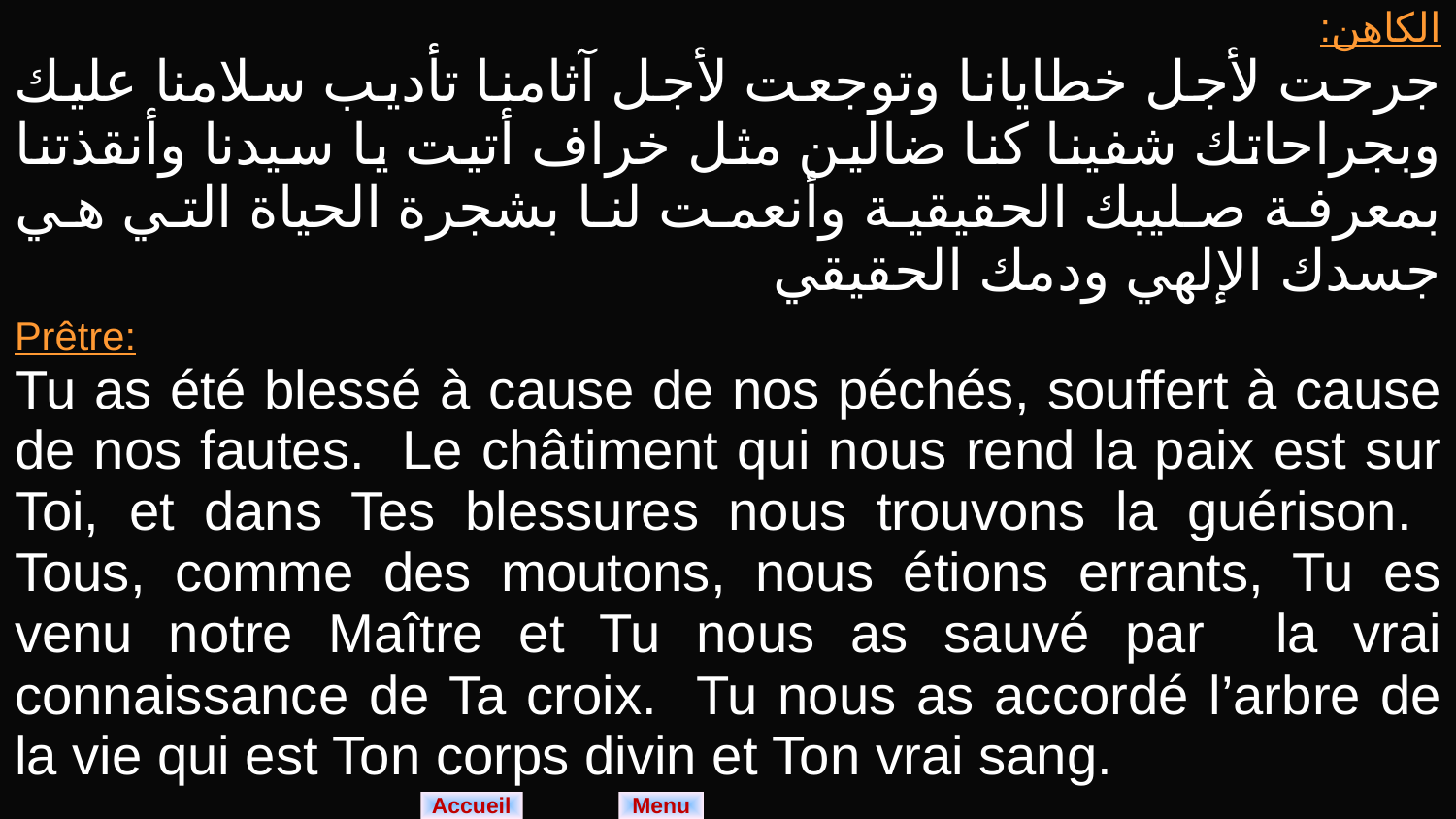

| الكاهن: جرحت لأجل خطايانا وتوجعت لأجل آثامنا تأديب سلامنا عليك وبجراحاتك شفينا كنا ضالين مثل خراف أتيت يا سيدنا وأنقذتنا بمعرفة صليبك الحقيقية وأنعمت لنا بشجرة الحياة التي هي جسدك الإلهي ودمك الحقيقي |
| --- |
| Prêtre: Tu as été blessé à cause de nos péchés, souffert à cause de nos fautes. Le châtiment qui nous rend la paix est sur Toi, et dans Tes blessures nous trouvons la guérison. Tous, comme des moutons, nous étions errants, Tu es venu notre Maître et Tu nous as sauvé par la vrai connaissance de Ta croix. Tu nous as accordé l’arbre de la vie qui est Ton corps divin et Ton vrai sang. |

Menu